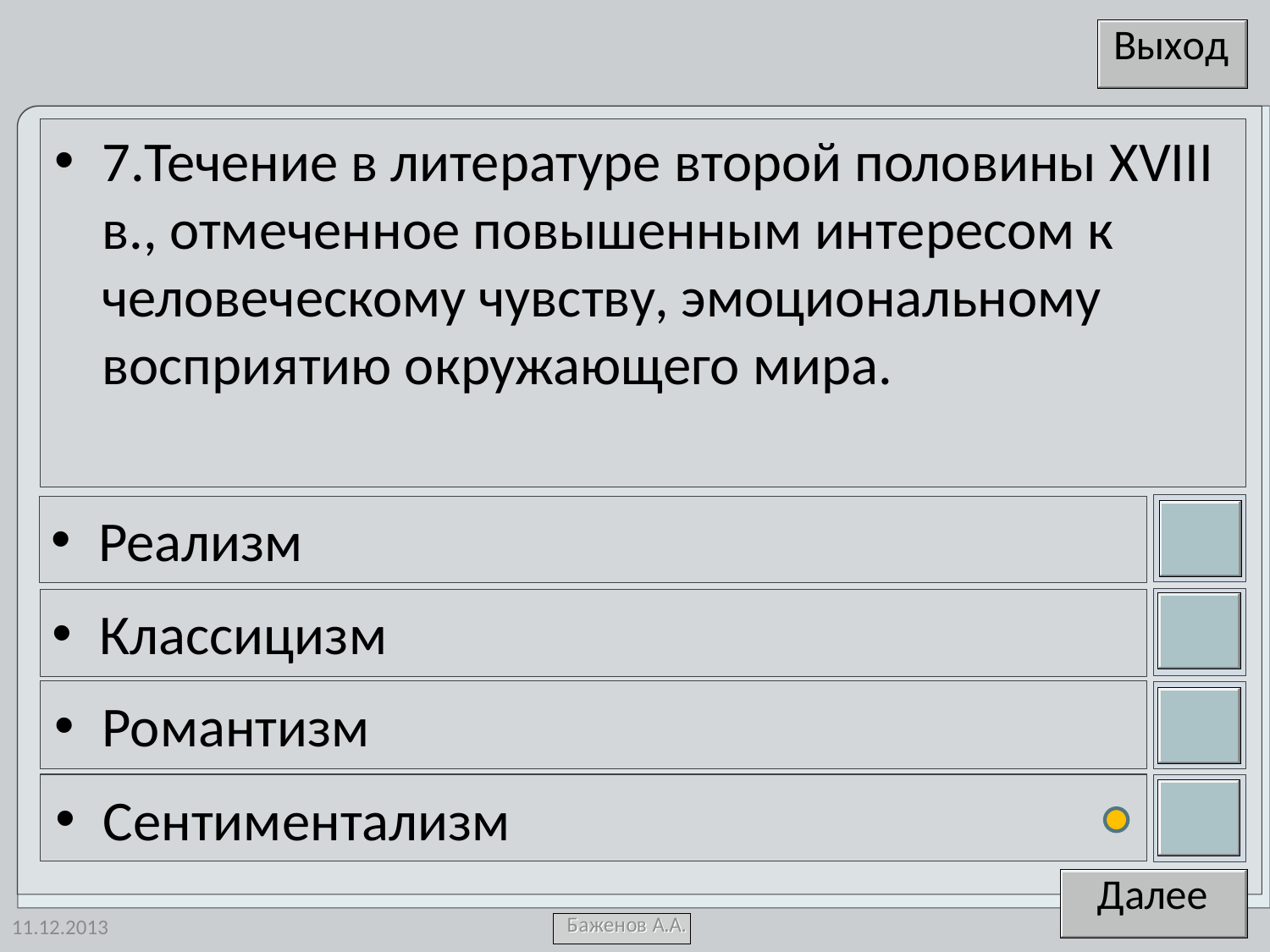

7.Течение в литературе второй половины XVIII в., отмеченное повышенным интересом к человеческому чувству, эмоциональному восприятию окружающего мира.

Реализм
Классицизм
Романтизм
Сентиментализм
11.12.2013